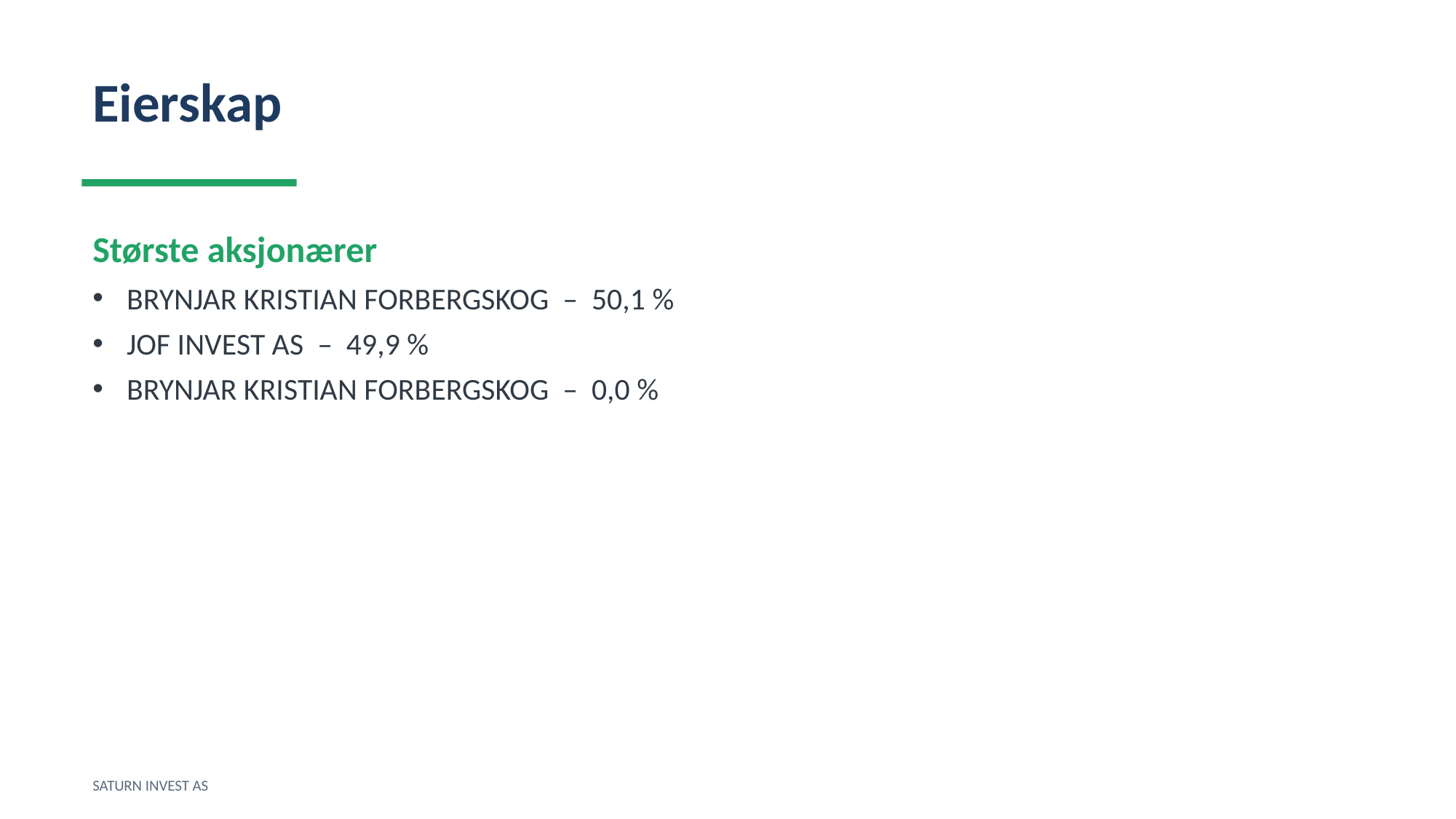

Eierskap

Største aksjonærer
BRYNJAR KRISTIAN FORBERGSKOG  –  50,1 %
JOF INVEST AS  –  49,9 %
BRYNJAR KRISTIAN FORBERGSKOG  –  0,0 %
SATURN INVEST AS